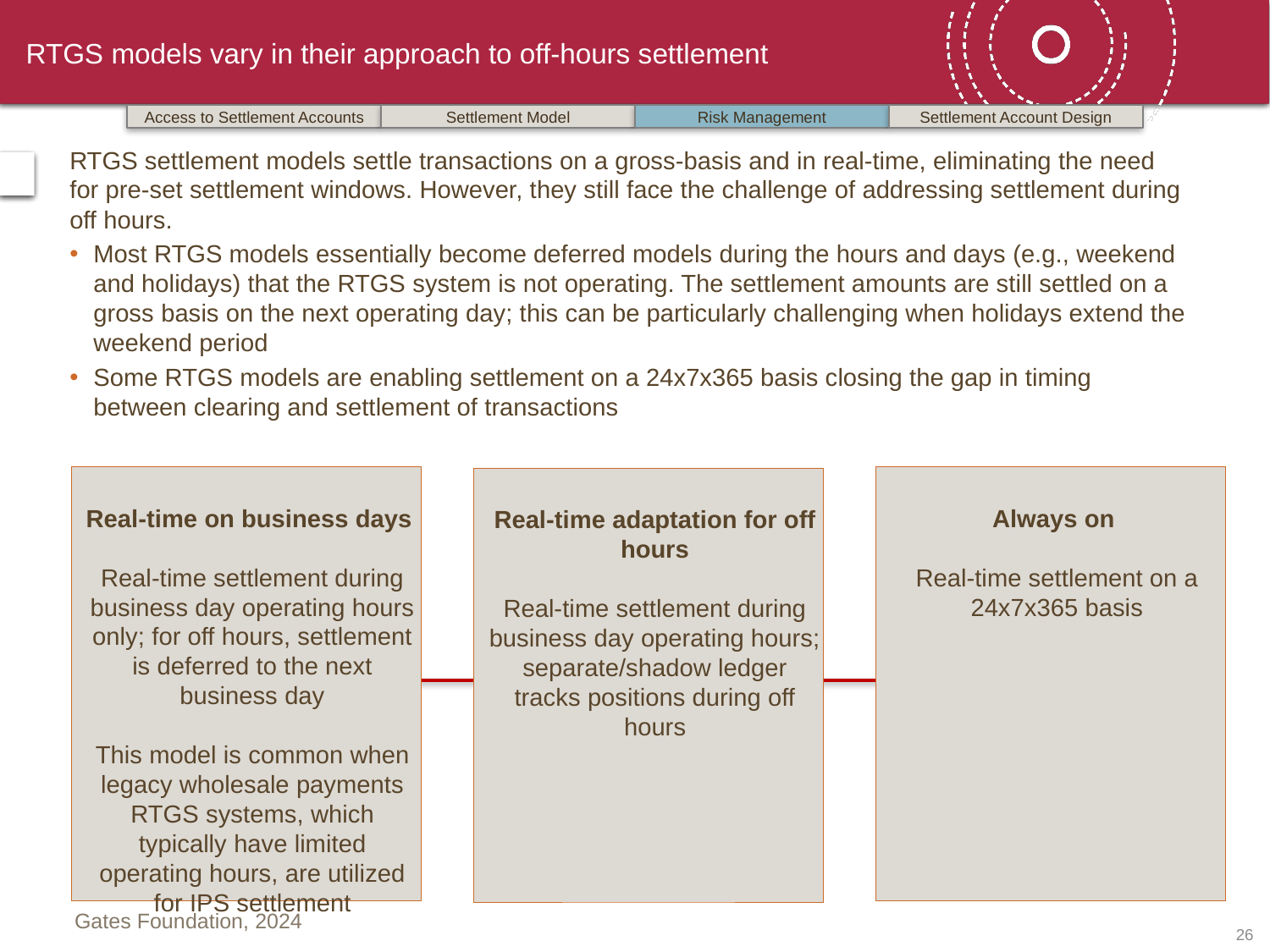

# RTGS models vary in their approach to off-hours settlement
Access to Settlement Accounts
Settlement Model
Risk Management
Settlement Account Design
RTGS settlement models settle transactions on a gross-basis and in real-time, eliminating the need for pre-set settlement windows. However, they still face the challenge of addressing settlement during off hours.
Most RTGS models essentially become deferred models during the hours and days (e.g., weekend and holidays) that the RTGS system is not operating. The settlement amounts are still settled on a gross basis on the next operating day; this can be particularly challenging when holidays extend the weekend period
Some RTGS models are enabling settlement on a 24x7x365 basis closing the gap in timing between clearing and settlement of transactions

Real-time on business days

Real-time settlement during business day operating hours only; for off hours, settlement is deferred to the next business day

This model is common when legacy wholesale payments RTGS systems, which typically have limited operating hours, are utilized for IPS settlement

Always on

Real-time settlement on a 24x7x365 basis

Real-time adaptation for off hours

Real-time settlement during business day operating hours; separate/shadow ledger tracks positions during off hours
26
Gates Foundation, 2024